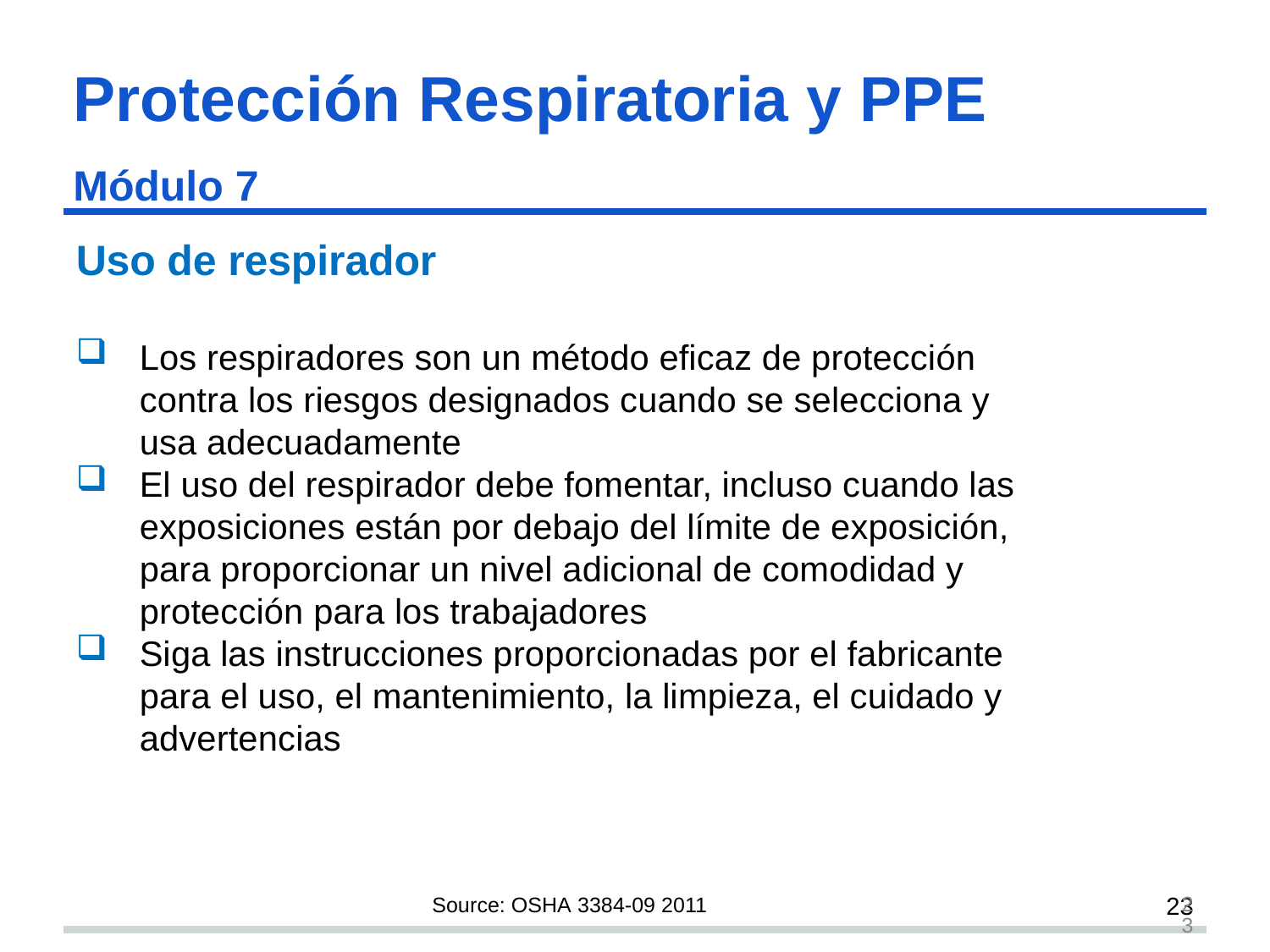

# Protección Respiratoria y PPE Módulo 7 s23

Uso de respirador

Los respiradores son un método eficaz de protección contra los riesgos designados cuando se selecciona y usa adecuadamente
El uso del respirador debe fomentar, incluso cuando las exposiciones están por debajo del límite de exposición, para proporcionar un nivel adicional de comodidad y protección para los trabajadores
Siga las instrucciones proporcionadas por el fabricante para el uso, el mantenimiento, la limpieza, el cuidado y advertencias

23
23
Source: OSHA 3384-09 2011